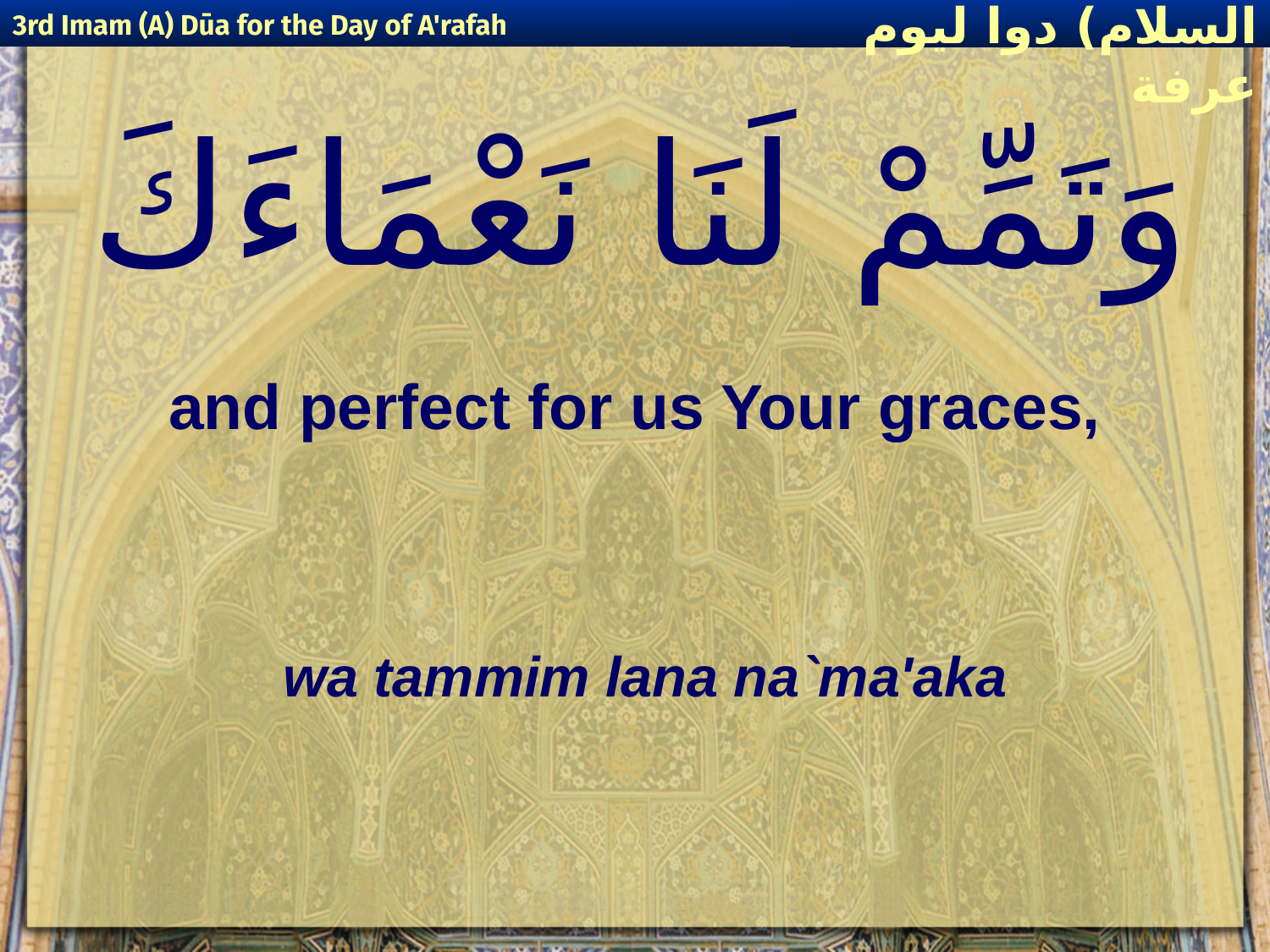

3rd Imam (A) Dūa for the Day of A'rafah
إمام حسين(عليه السلام) دوا ليوم عرفة
# وَتَمِّمْ لَنَا نَعْمَاءَكَ
and perfect for us Your graces,
wa tammim lana na`ma'aka